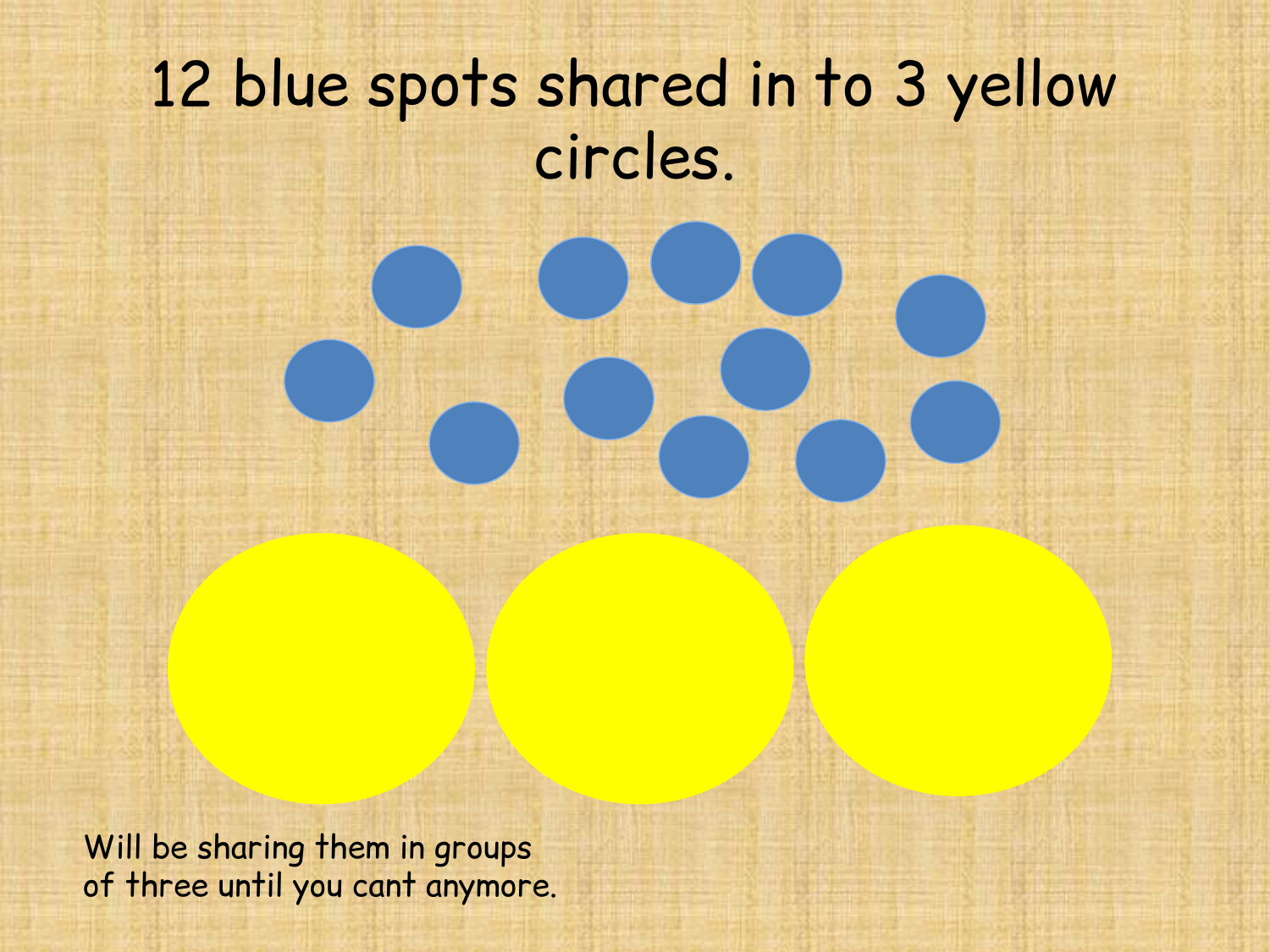

# 12 blue spots shared in to 3 yellow circles.

Will be sharing them in groups of three until you cant anymore.